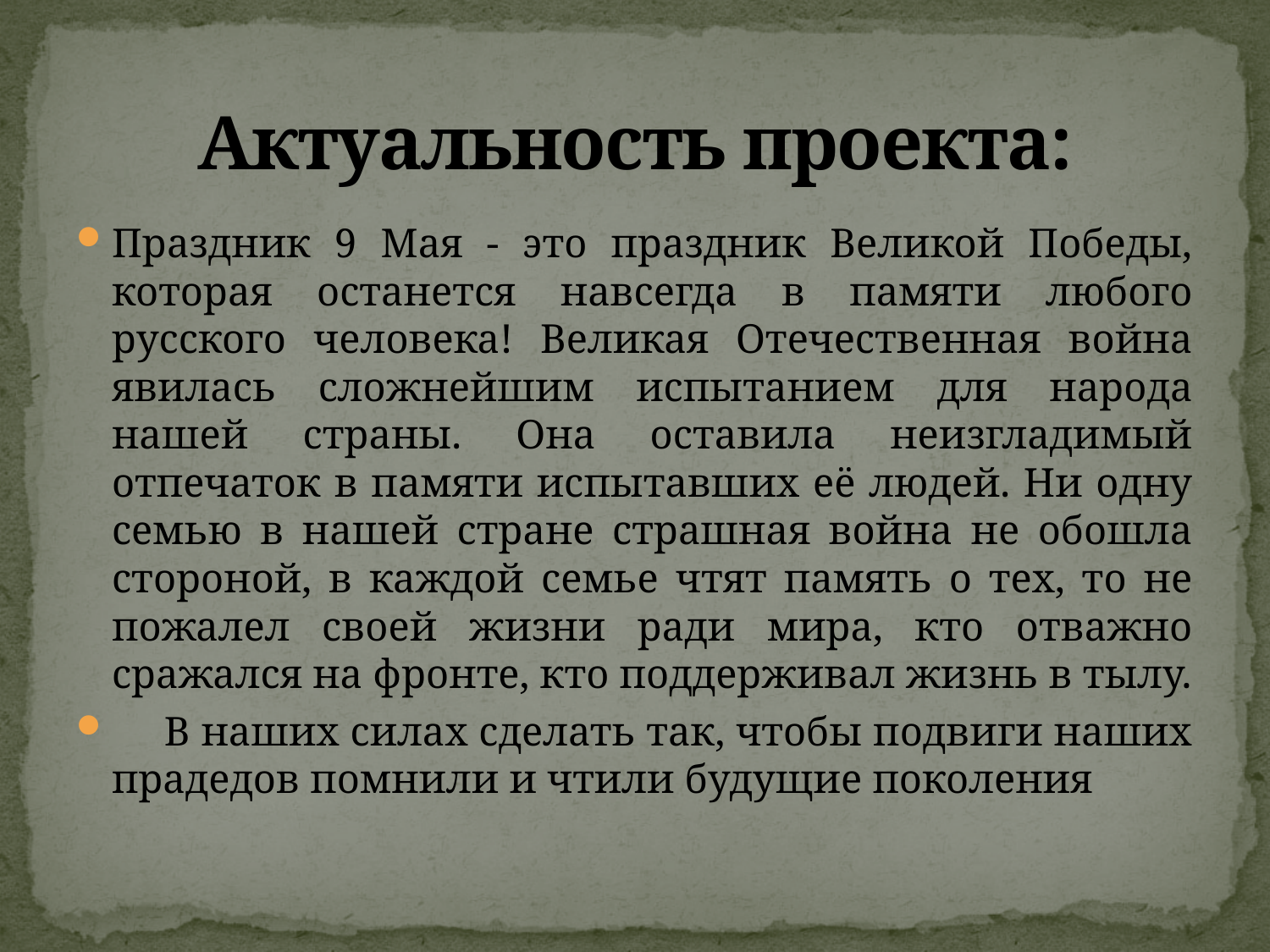

# Актуальность проекта:
Праздник 9 Мая - это праздник Великой Победы, которая останется навсегда в памяти любого русского человека! Великая Отечественная война явилась сложнейшим испытанием для народа нашей страны. Она оставила неизгладимый отпечаток в памяти испытавших её людей. Ни одну семью в нашей стране страшная война не обошла стороной, в каждой семье чтят память о тех, то не пожалел своей жизни ради мира, кто отважно сражался на фронте, кто поддерживал жизнь в тылу.
     В наших силах сделать так, чтобы подвиги наших прадедов помнили и чтили будущие поколения